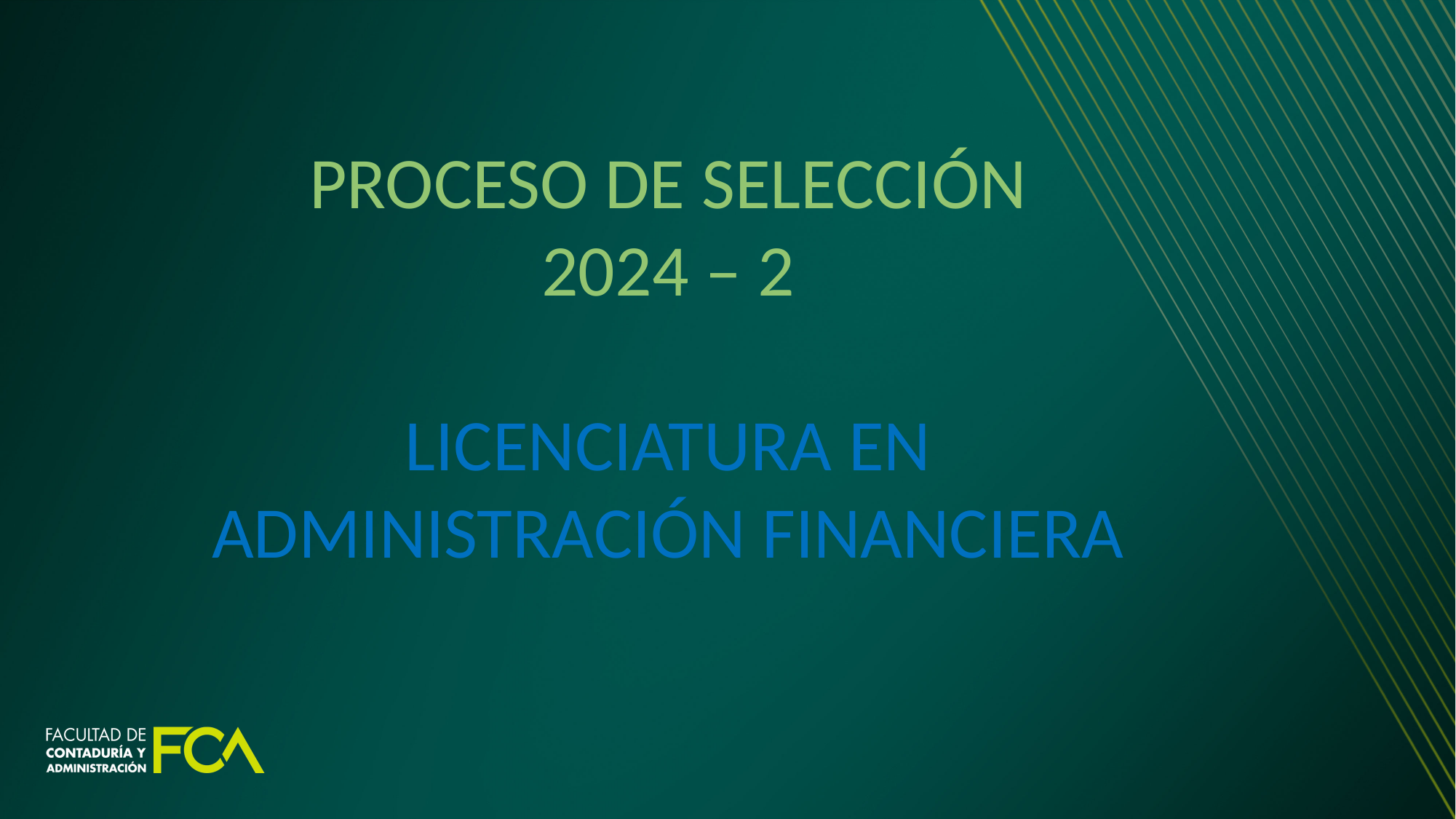

PROCESO DE SELECCIÓN
2024 – 2

LICENCIATURA EN ADMINISTRACIÓN FINANCIERA